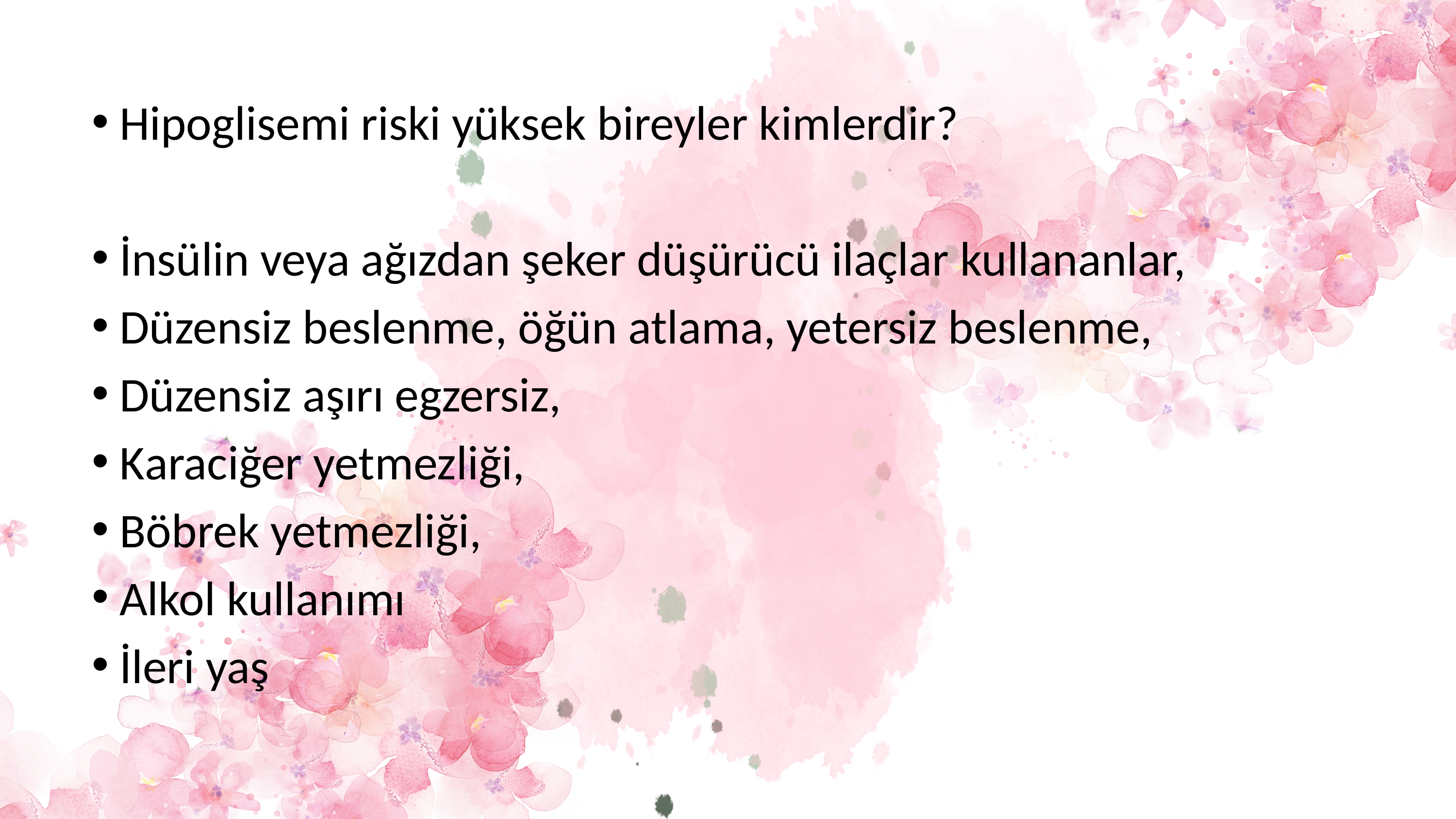

Hipoglisemi riski yüksek bireyler kimlerdir?

İnsülin veya ağızdan şeker düşürücü ilaçlar kullananlar,
Düzensiz beslenme, öğün atlama, yetersiz beslenme,
Düzensiz aşırı egzersiz,
Karaciğer yetmezliği,
Böbrek yetmezliği,
Alkol kullanımı
İleri yaş